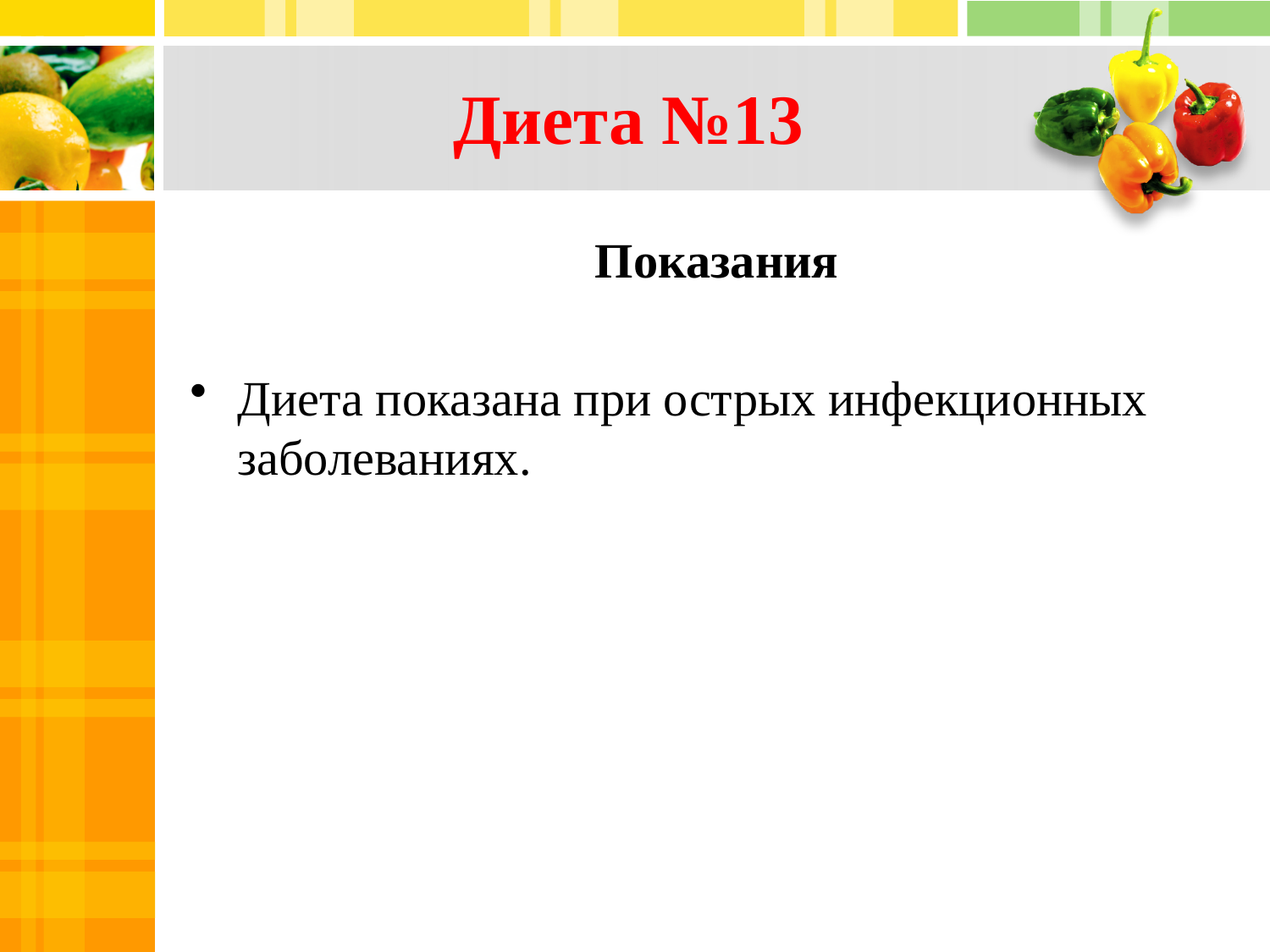

# Диета №13
                                 Показания

Диета показана при острых инфекционных заболеваниях.